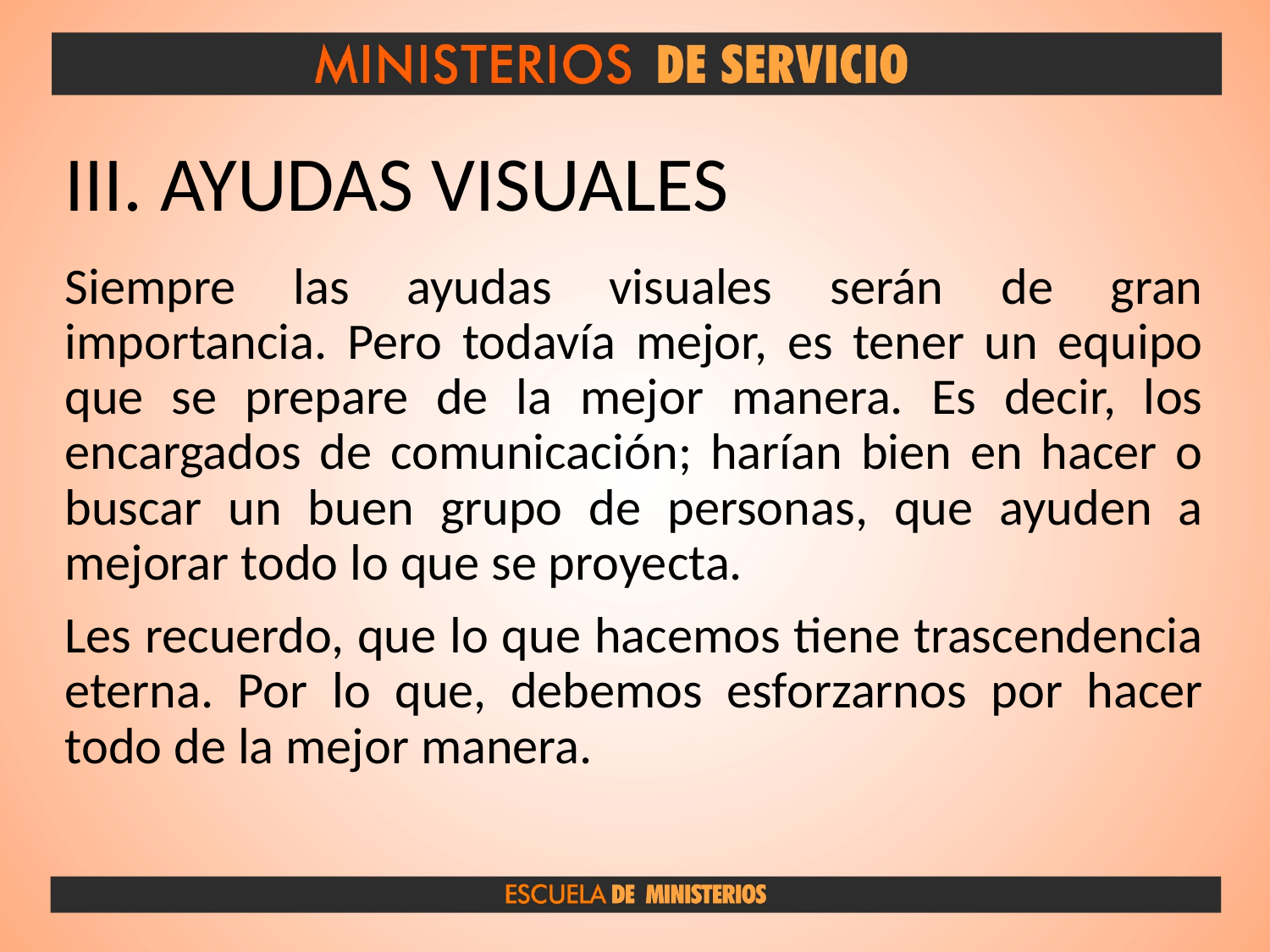

# III. AYUDAS VISUALES
Siempre las ayudas visuales serán de gran importancia. Pero todavía mejor, es tener un equipo que se prepare de la mejor manera. Es decir, los encargados de comunicación; harían bien en hacer o buscar un buen grupo de personas, que ayuden a mejorar todo lo que se proyecta.
Les recuerdo, que lo que hacemos tiene trascendencia eterna. Por lo que, debemos esforzarnos por hacer todo de la mejor manera.